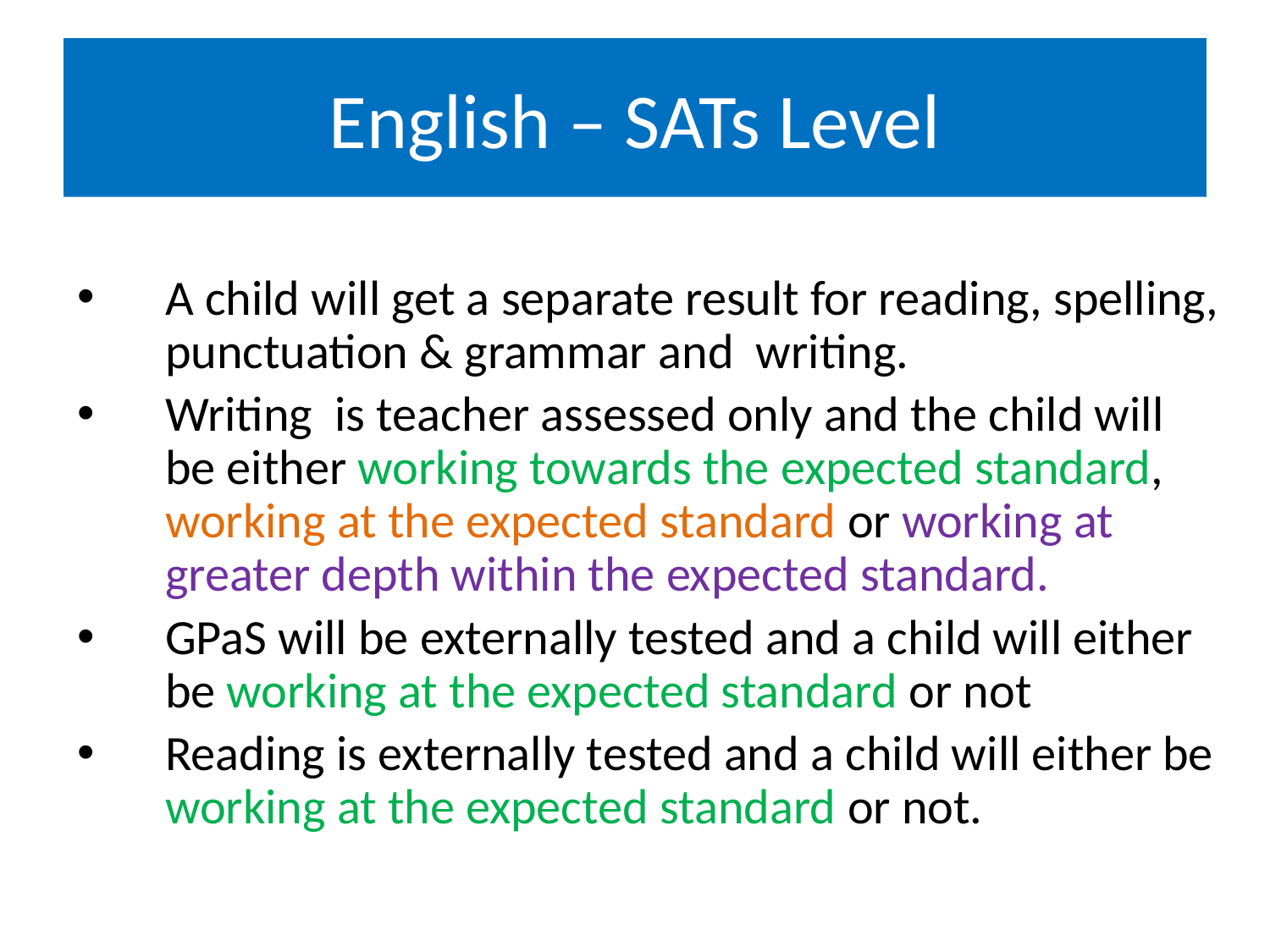

# English – SATs Level
A child will get a separate result for reading, spelling, punctuation & grammar and  writing.
Writing  is teacher assessed only and the child will be either working towards the expected standard, working at the expected standard or working at greater depth within the expected standard.
GPaS will be externally tested and a child will either be working at the expected standard or not
Reading is externally tested and a child will either be working at the expected standard or not.